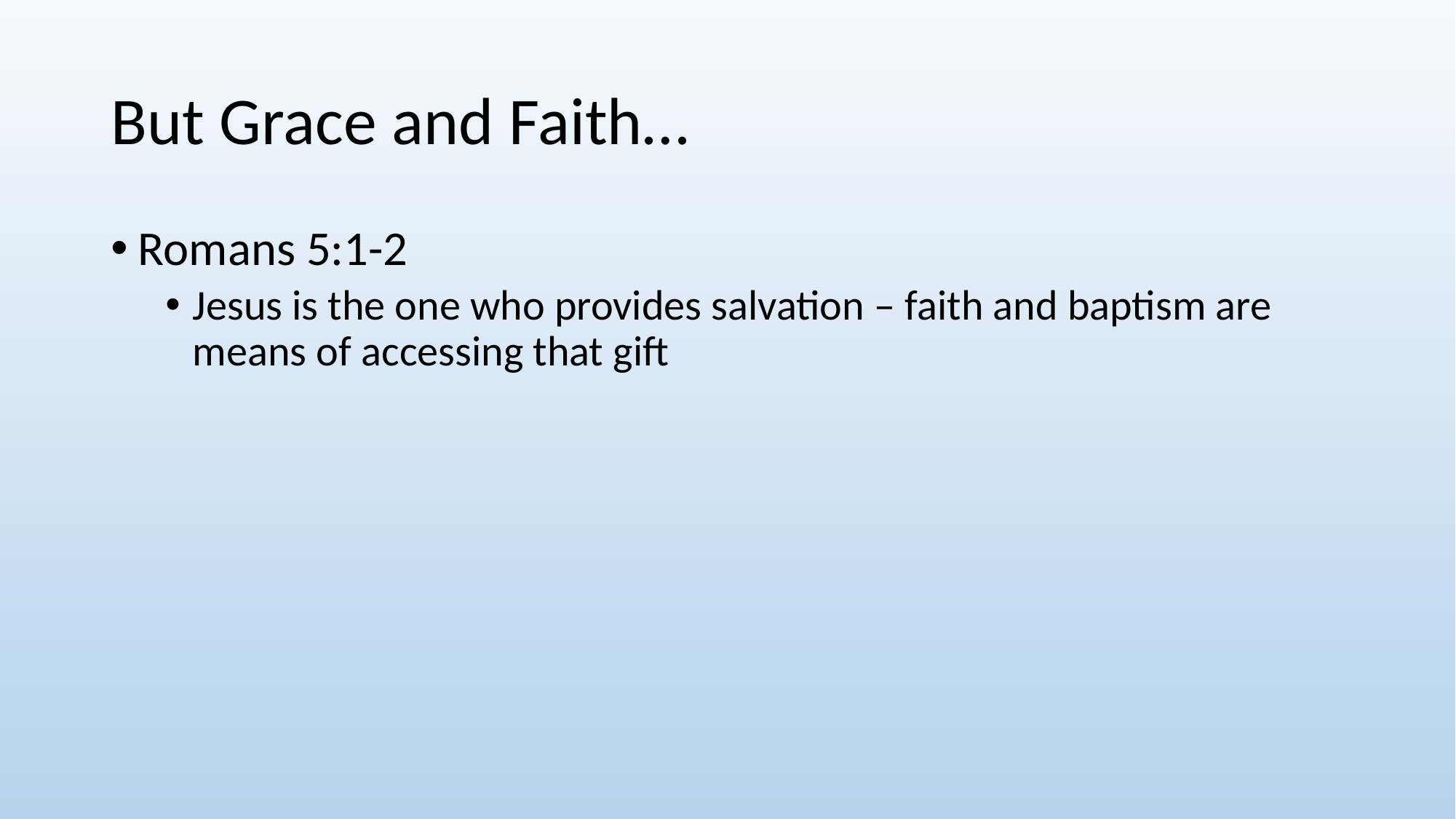

# But Grace and Faith…
Romans 5:1-2
Jesus is the one who provides salvation – faith and baptism are means of accessing that gift